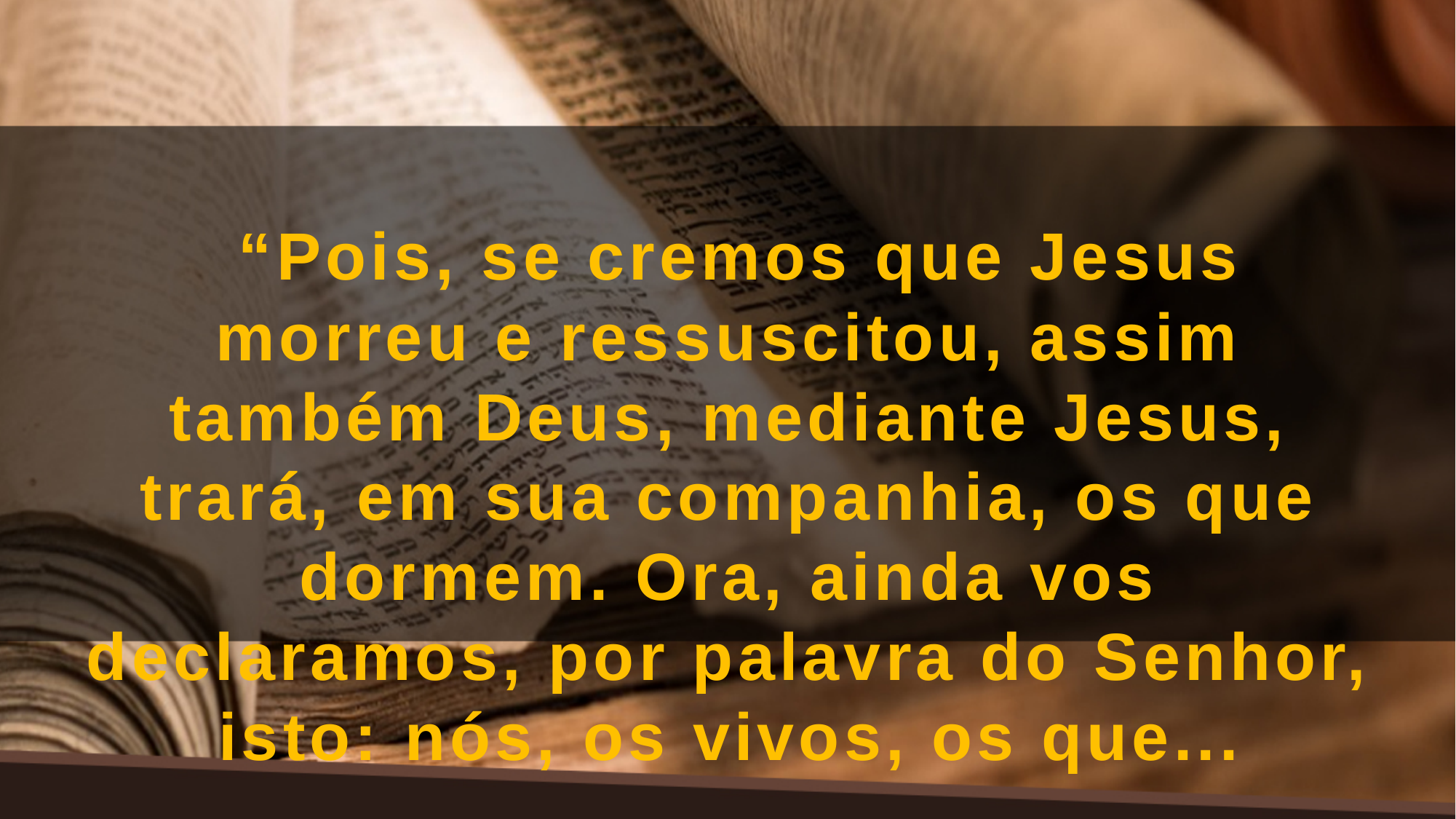

“Pois, se cremos que Jesus morreu e ressuscitou, assim também Deus, mediante Jesus, trará, em sua companhia, os que dormem. Ora, ainda vos declaramos, por palavra do Senhor, isto: nós, os vivos, os que...